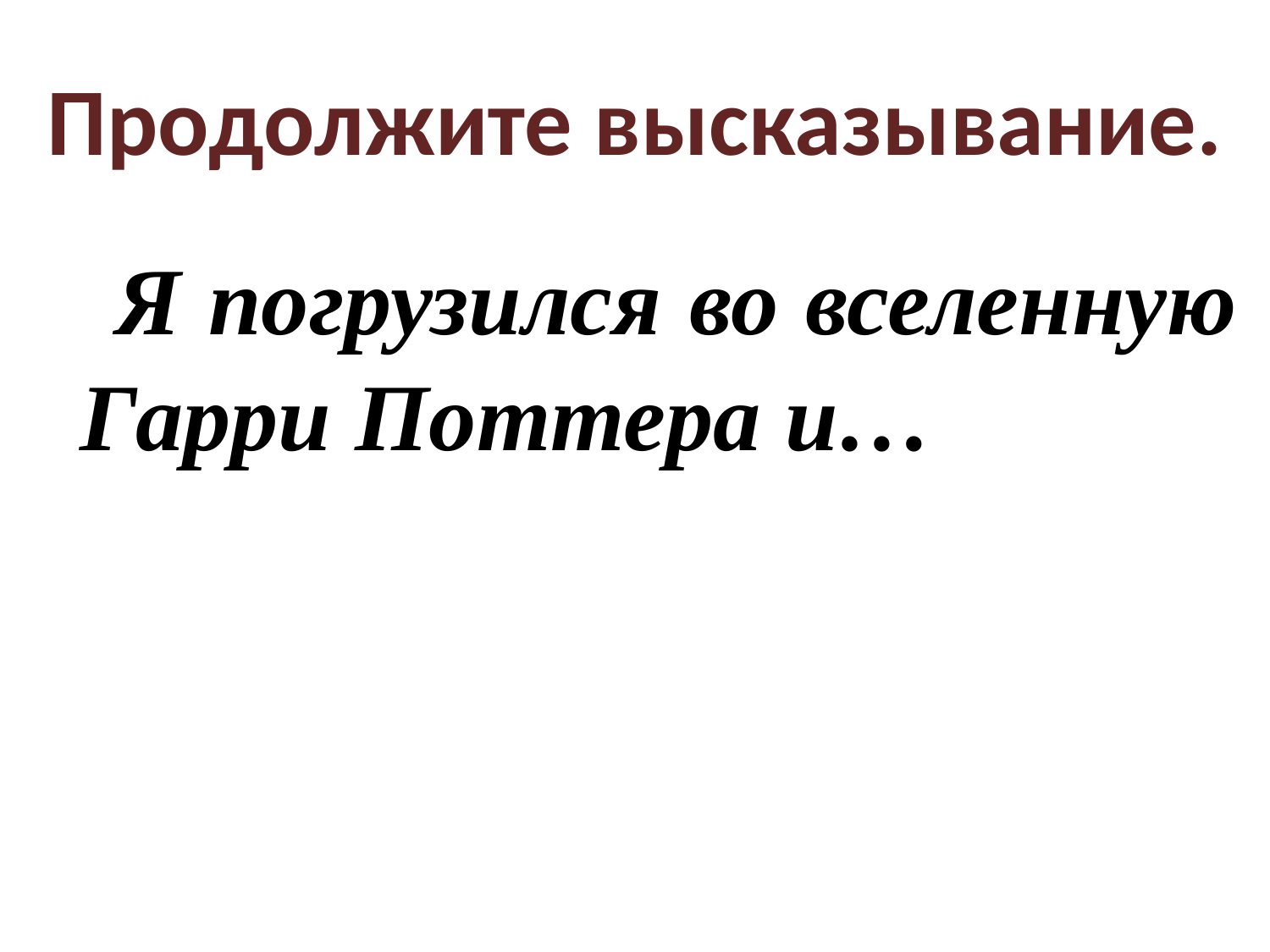

# Продолжите высказывание.
   Я погрузился во вселенную Гарри Поттера и…